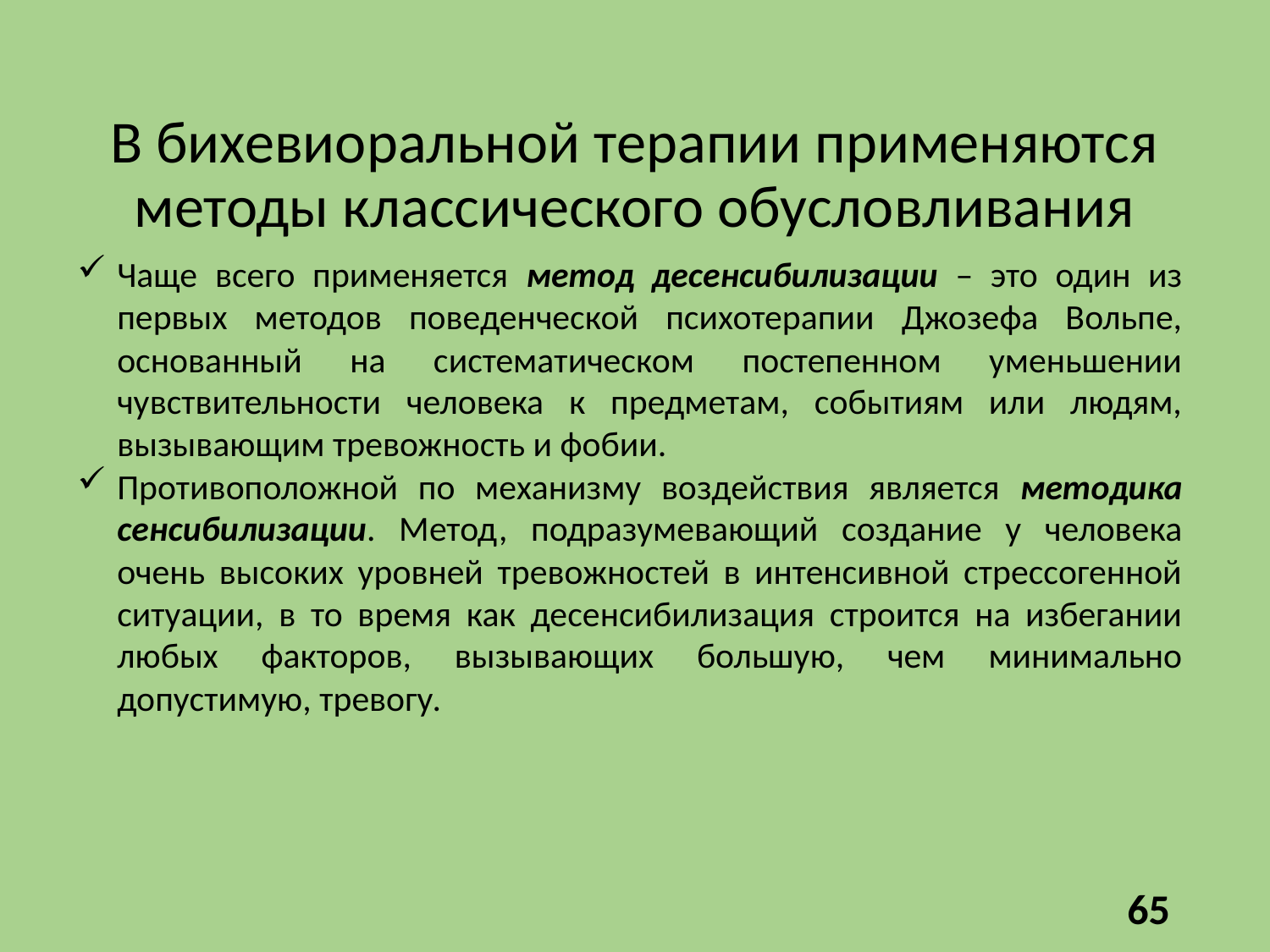

# В бихевиоральной терапии применяются методы классического обусловливания
Чаще всего применяется метод десенсибилизации – это один из первых методов поведенческой психотерапии Джозефа Вольпе, основанный на систематическом постепенном уменьшении чувствительности человека к предметам, событиям или людям, вызывающим тревожность и фобии.
Противоположной по механизму воздействия является методика сенсибилизации. Метод, подразумевающий создание у человека очень высоких уровней тревожностей в интенсивной стрессогенной ситуации, в то время как десенсибилизация строится на избегании любых факторов, вызывающих большую, чем минимально допустимую, тревогу.
65